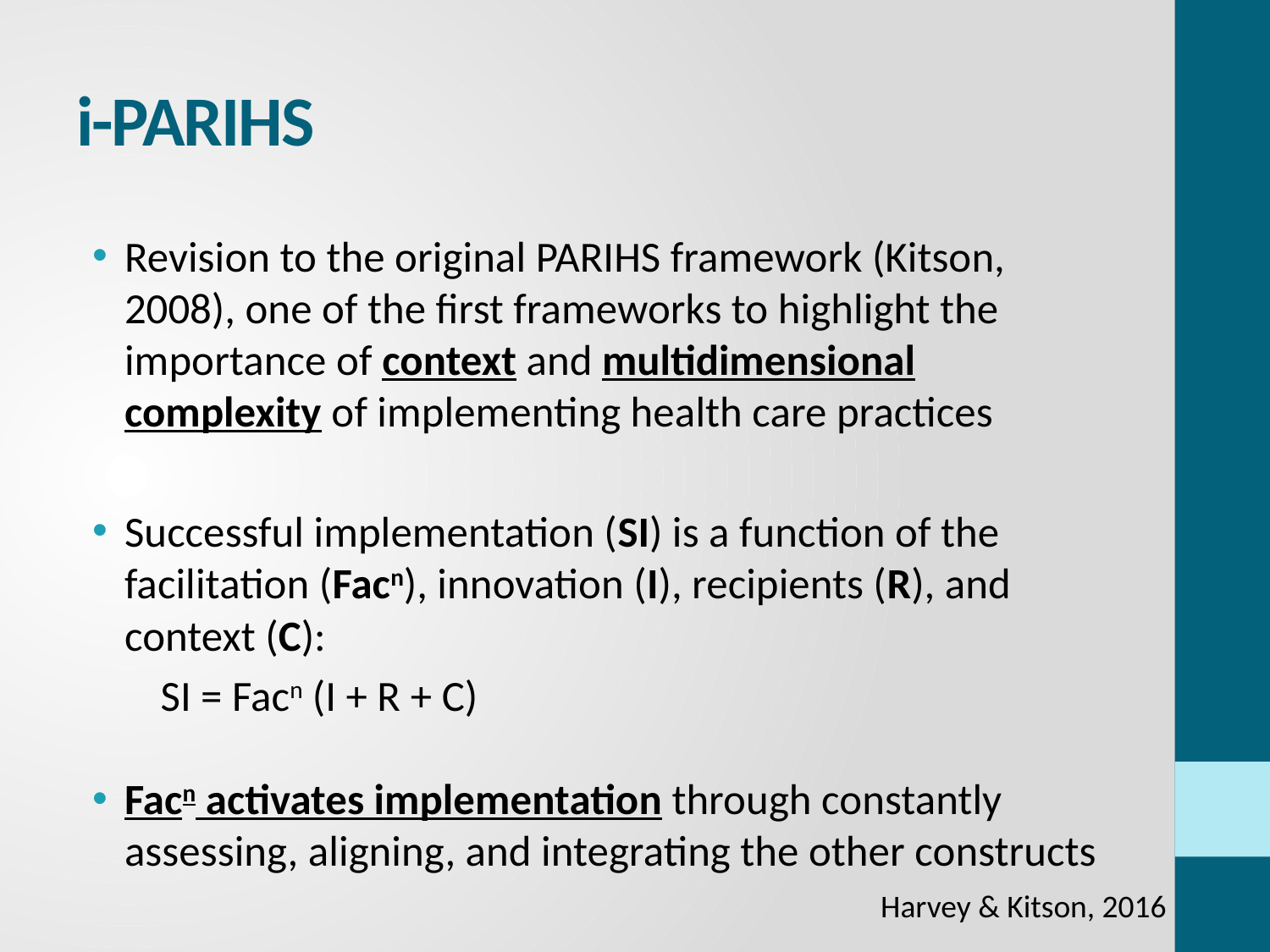

# i-PARIHS
Revision to the original PARIHS framework (Kitson, 2008), one of the first frameworks to highlight the importance of context and multidimensional complexity of implementing health care practices

Successful implementation (SI) is a function of the facilitation (Facn), innovation (I), recipients (R), and context (C):
		       SI = Facn (I + R + C)

Facn activates implementation through constantly assessing, aligning, and integrating the other constructs
Harvey & Kitson, 2016